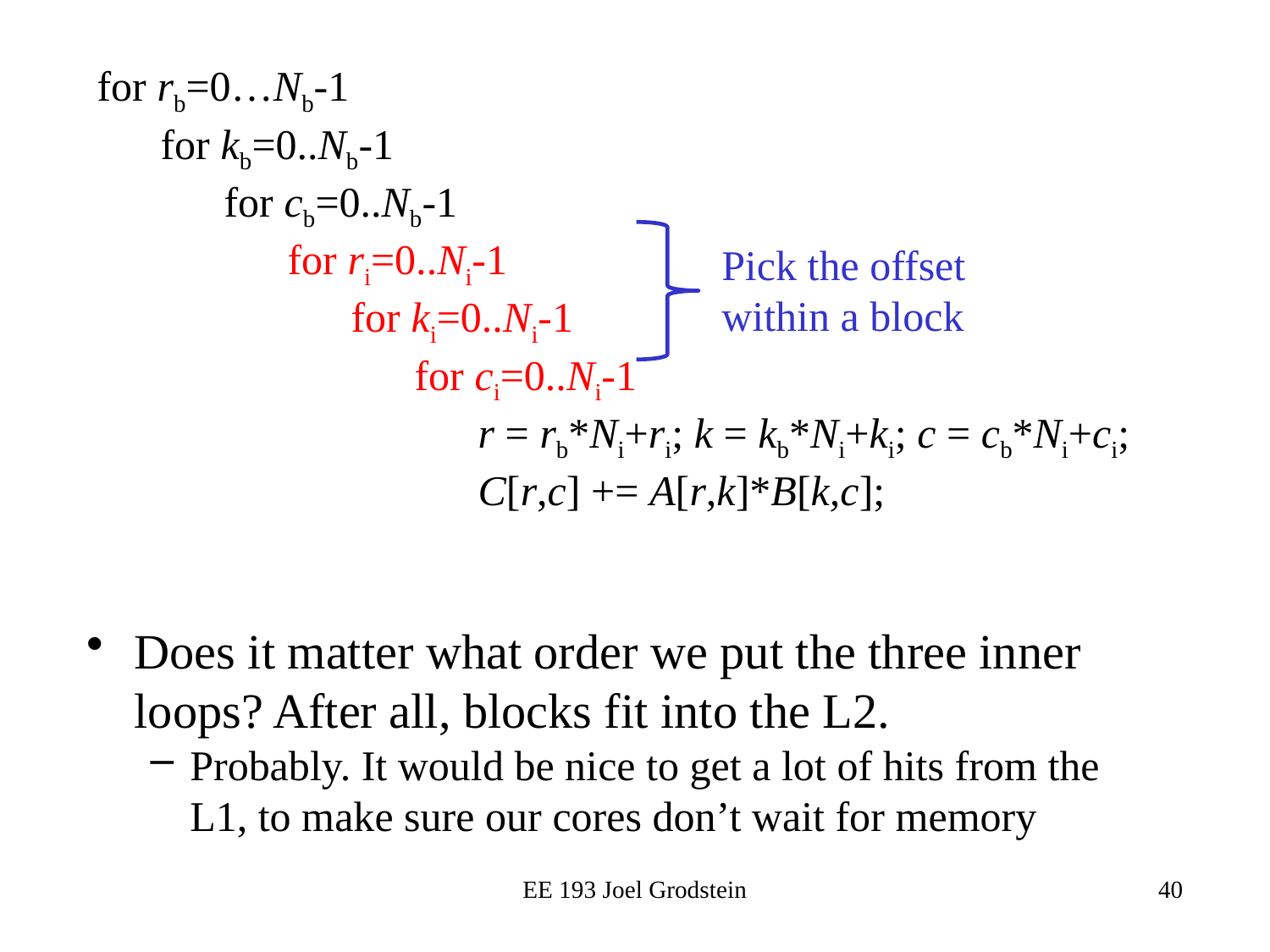

for rb=0…Nb-1
for kb=0..Nb-1
for cb=0..Nb-1
for ri=0..Ni-1
for ki=0..Ni-1
for ci=0..Ni-1
r = rb*Ni+ri; k = kb*Ni+ki; c = cb*Ni+ci;
C[r,c] += A[r,k]*B[k,c];

Pick the offset within a block
Does it matter what order we put the three inner loops? After all, blocks fit into the L2.
Probably. It would be nice to get a lot of hits from the L1, to make sure our cores don’t wait for memory
EE 193 Joel Grodstein